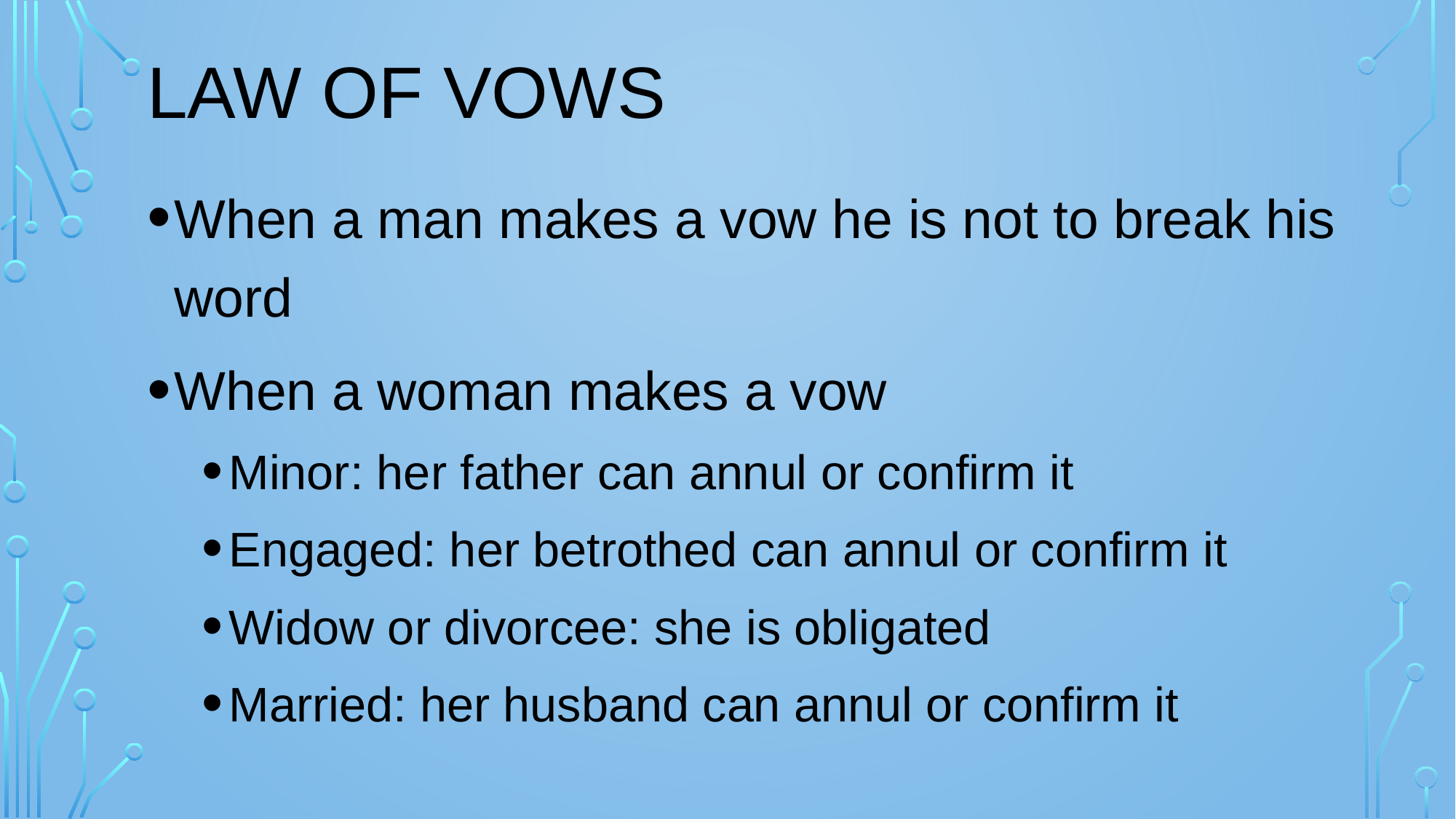

# lAw of vows
When a man makes a vow he is not to break his word
When a woman makes a vow
Minor: her father can annul or confirm it
Engaged: her betrothed can annul or confirm it
Widow or divorcee: she is obligated
Married: her husband can annul or confirm it